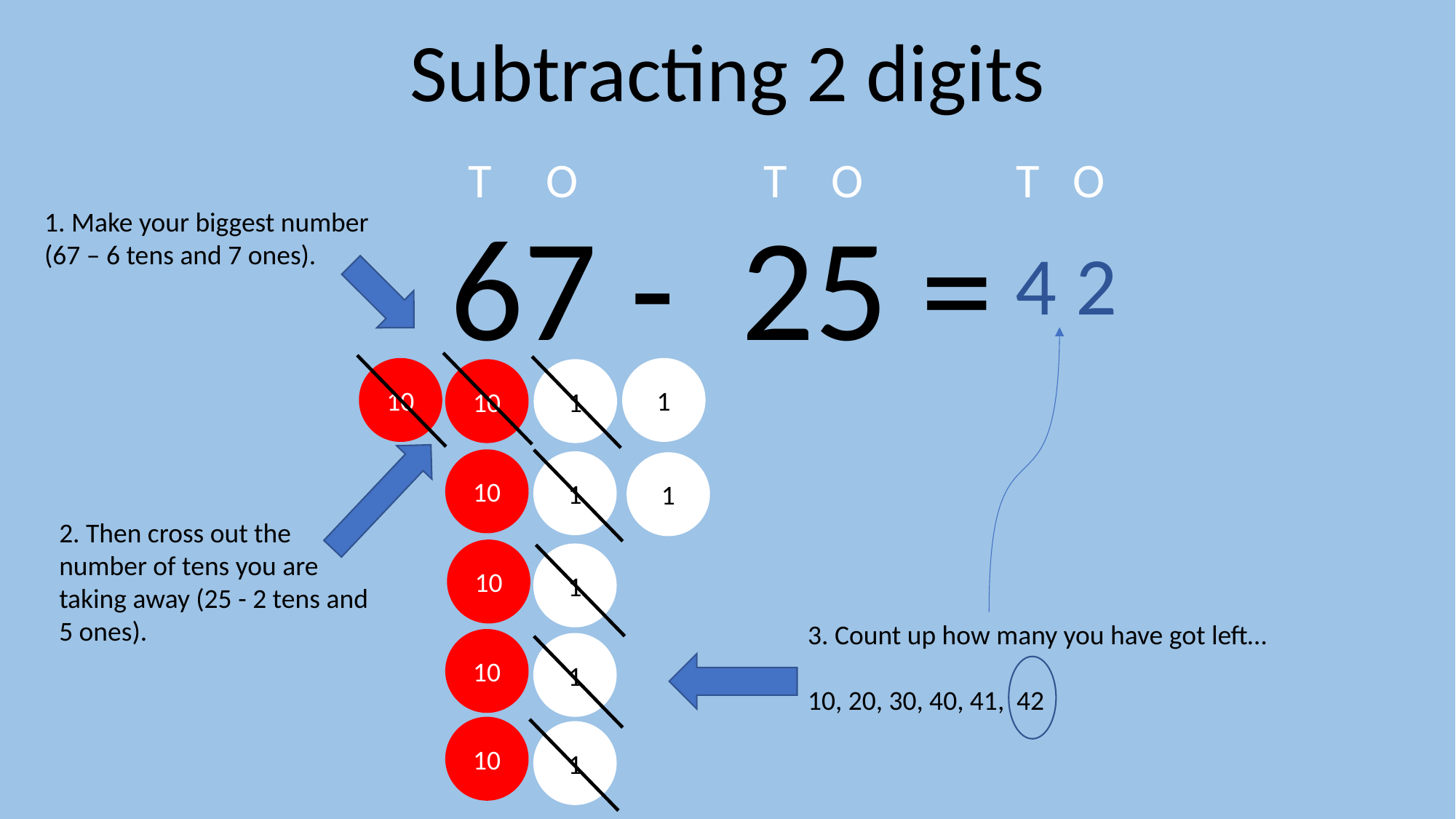

Subtracting 2 digits
T     O                 T    O              T   O
67 -  25 =
1. Make your biggest number (67 – 6 tens and 7 ones).
    4 2

10
1
10
1
10
1
1

2. Then cross out the number of tens you are taking away (25 - 2 tens and 5 ones).
10
1
3. Count up how many you have got left…

10, 20, 30, 40, 41,  42
10
1

10
1